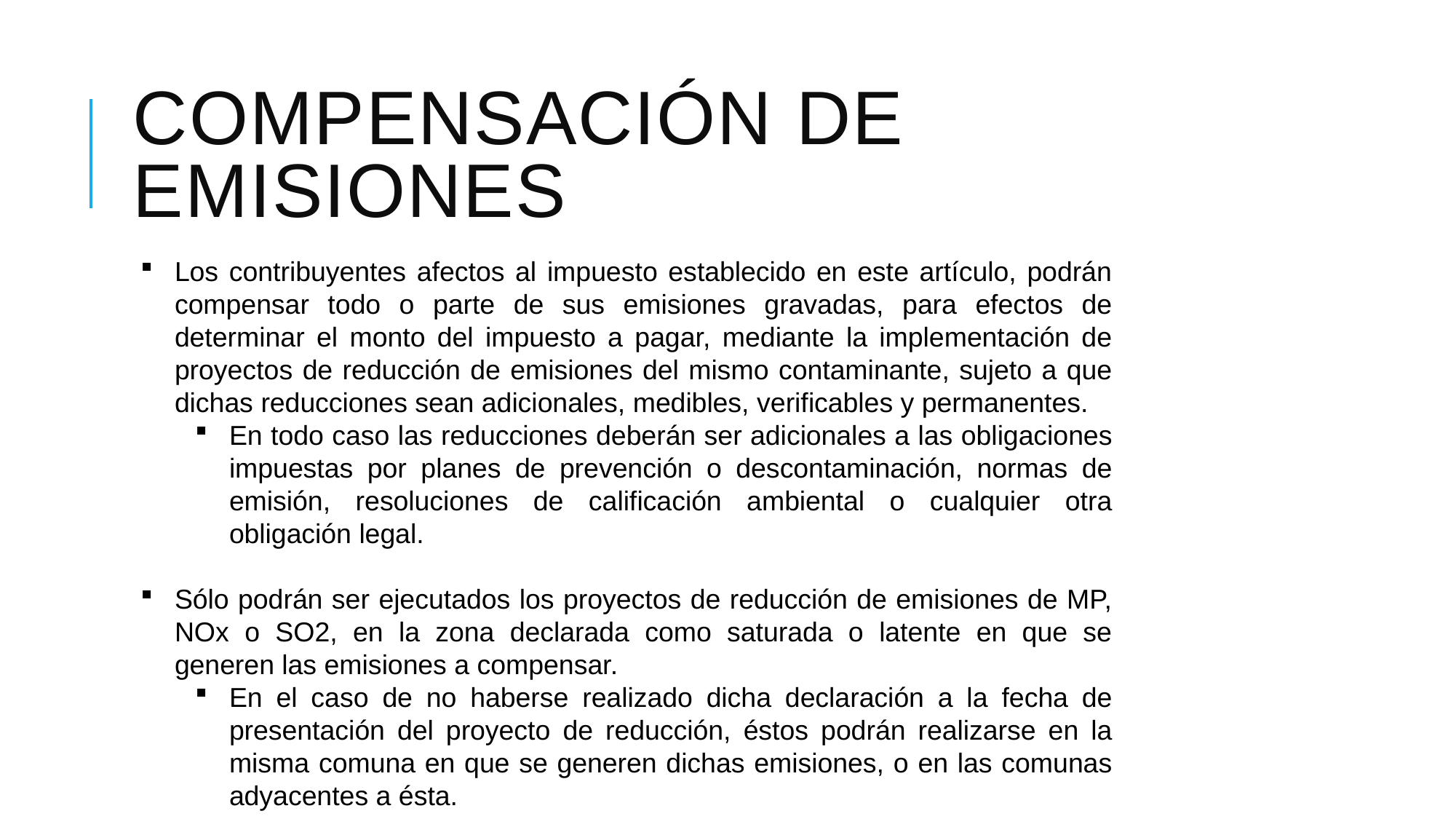

# Compensación de emisiones
Los contribuyentes afectos al impuesto establecido en este artículo, podrán compensar todo o parte de sus emisiones gravadas, para efectos de determinar el monto del impuesto a pagar, mediante la implementación de proyectos de reducción de emisiones del mismo contaminante, sujeto a que dichas reducciones sean adicionales, medibles, verificables y permanentes.
En todo caso las reducciones deberán ser adicionales a las obligaciones impuestas por planes de prevención o descontaminación, normas de emisión, resoluciones de calificación ambiental o cualquier otra obligación legal.

Sólo podrán ser ejecutados los proyectos de reducción de emisiones de MP, NOx o SO2, en la zona declarada como saturada o latente en que se generen las emisiones a compensar.
En el caso de no haberse realizado dicha declaración a la fecha de presentación del proyecto de reducción, éstos podrán realizarse en la misma comuna en que se generen dichas emisiones, o en las comunas adyacentes a ésta.